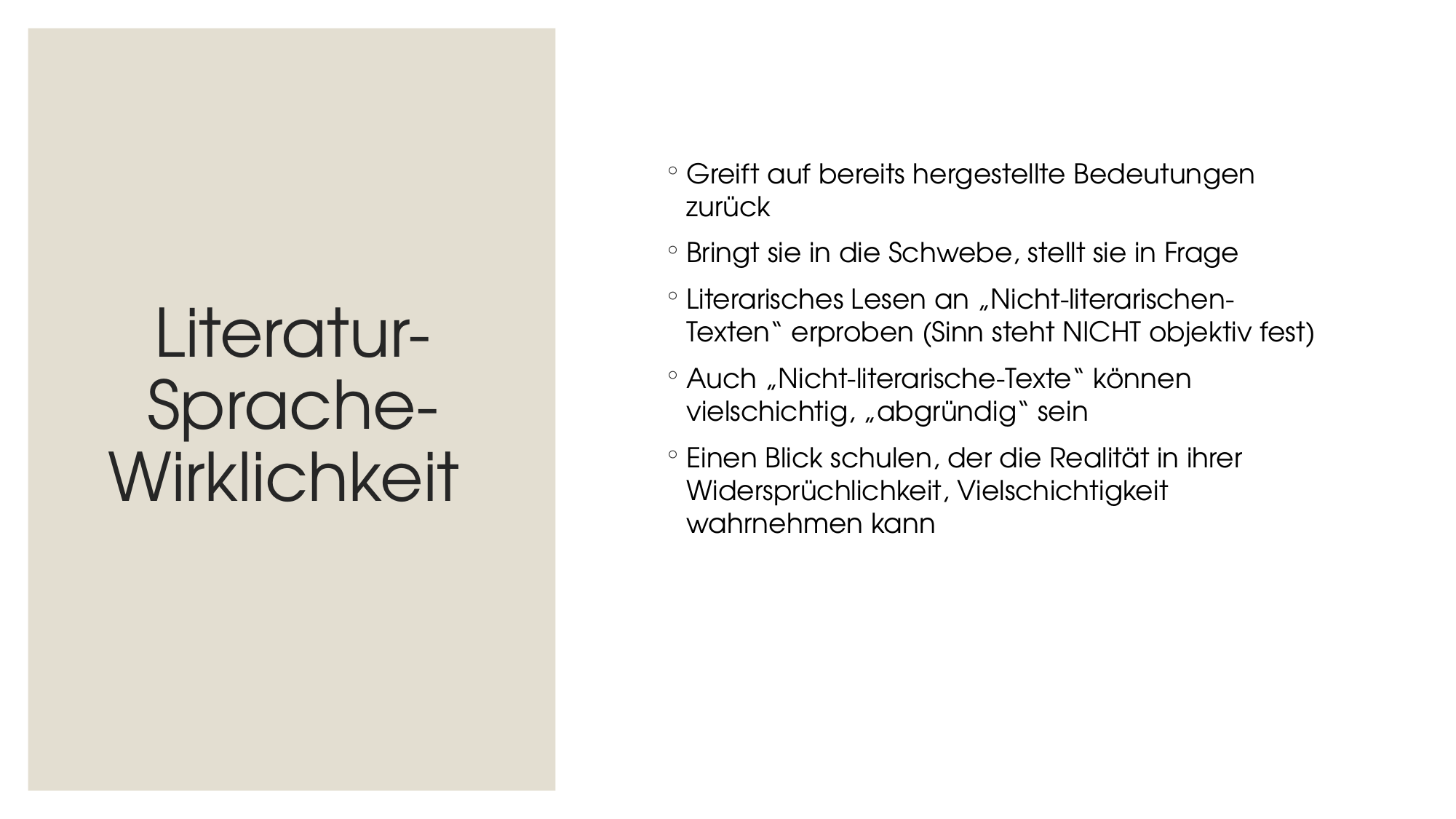

# Literatur-Sprache-Wirklichkeit
Greift auf bereits hergestellte Bedeutungen zurück
Bringt sie in die Schwebe, stellt sie in Frage
Literarisches Lesen an „Nicht-literarischen-Texten“ erproben (Sinn steht NICHT objektiv fest)
Auch „Nicht-literarische-Texte“ können vielschichtig, „abgründig“ sein
Einen Blick schulen, der die Realität in ihrer Widersprüchlichkeit, Vielschichtigkeit wahrnehmen kann